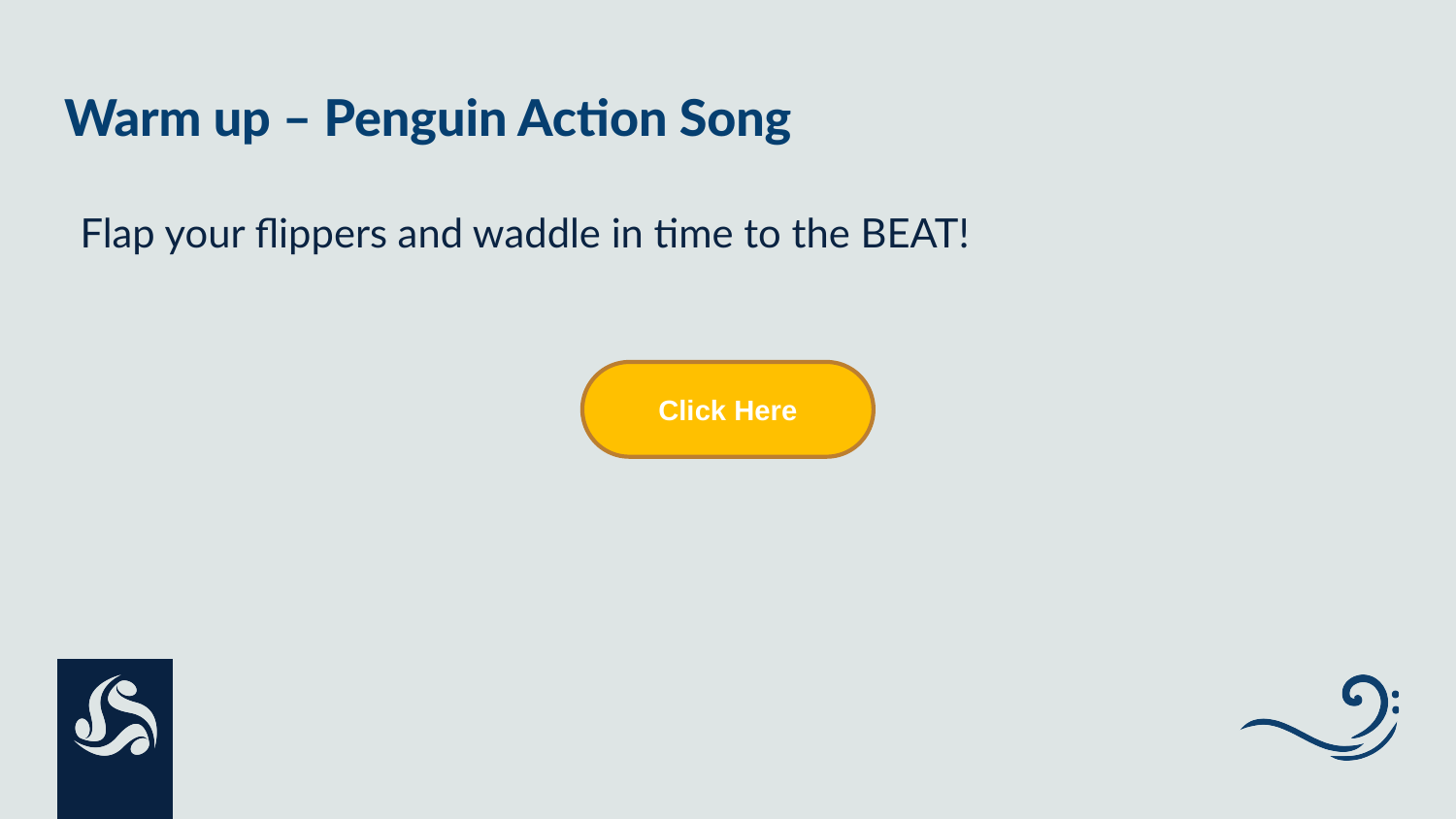

# Warm up – Penguin Action Song
Flap your flippers and waddle in time to the BEAT!
Click Here